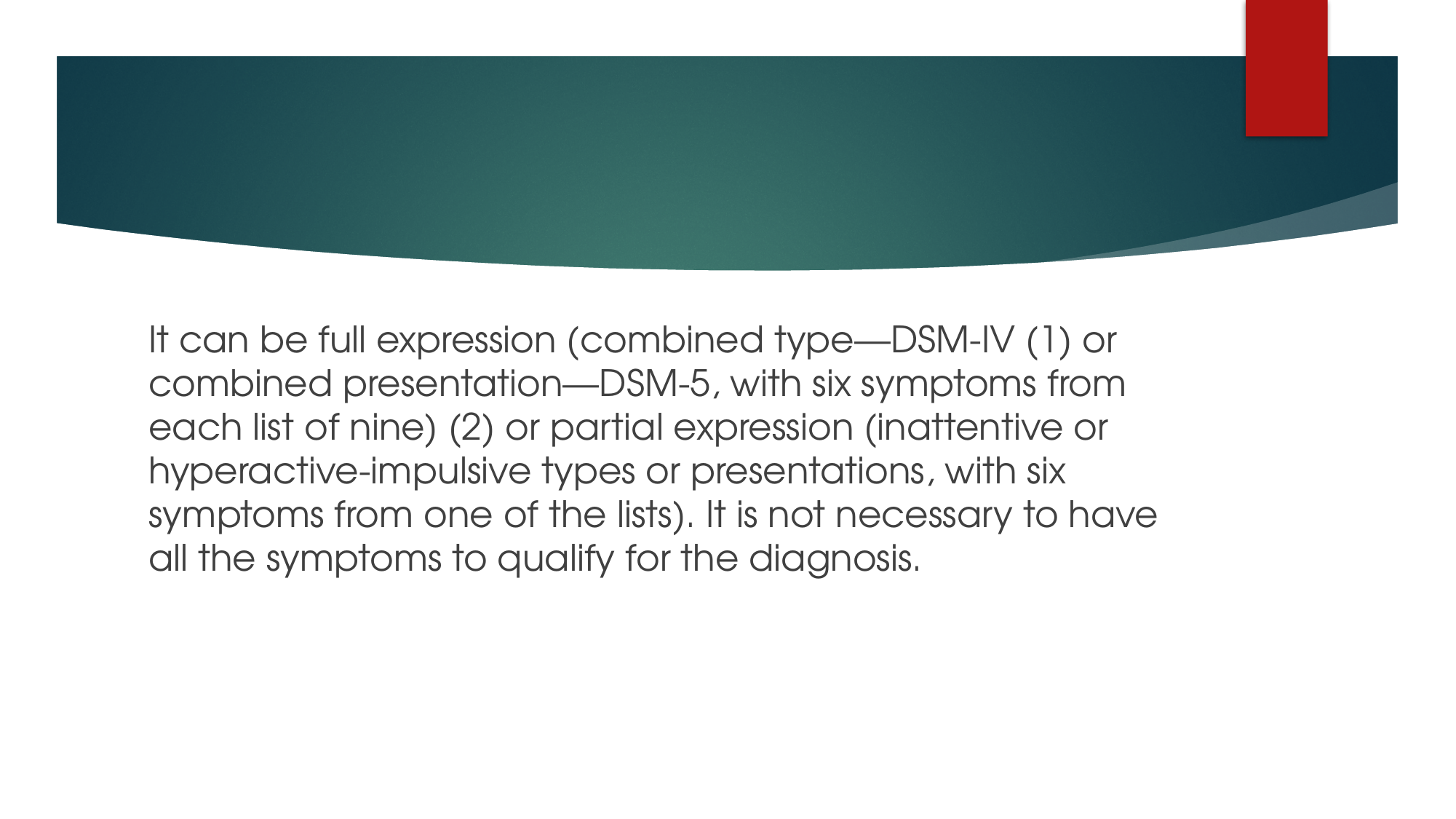

#
It can be full expression (combined type—DSM-IV (1) or combined presentation—DSM-5, with six symptoms from each list of nine) (2) or partial expression (inattentive or hyperactive-impulsive types or presentations, with six symptoms from one of the lists). It is not necessary to have all the symptoms to qualify for the diagnosis.